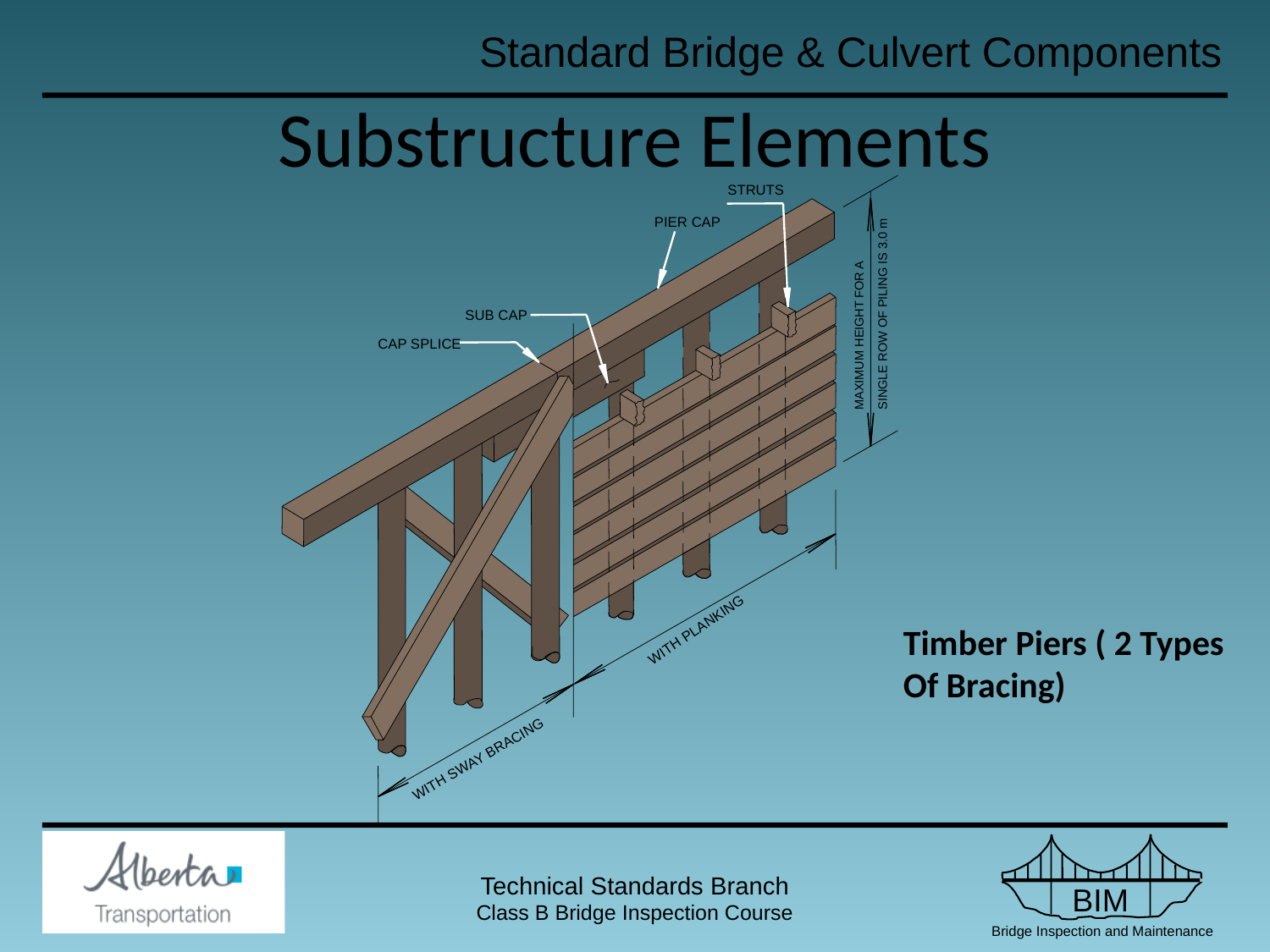

Substructure Elements

STRUTS

PIER CAP

SUB CAP

CAP SPLICE

SINGLE ROW OF PILING IS 3.0 m

MAXIMUM HEIGHT FOR A

Timber Piers ( 2 Types
Of Bracing)

WITH PLANKING

WITH SWAY BRACING